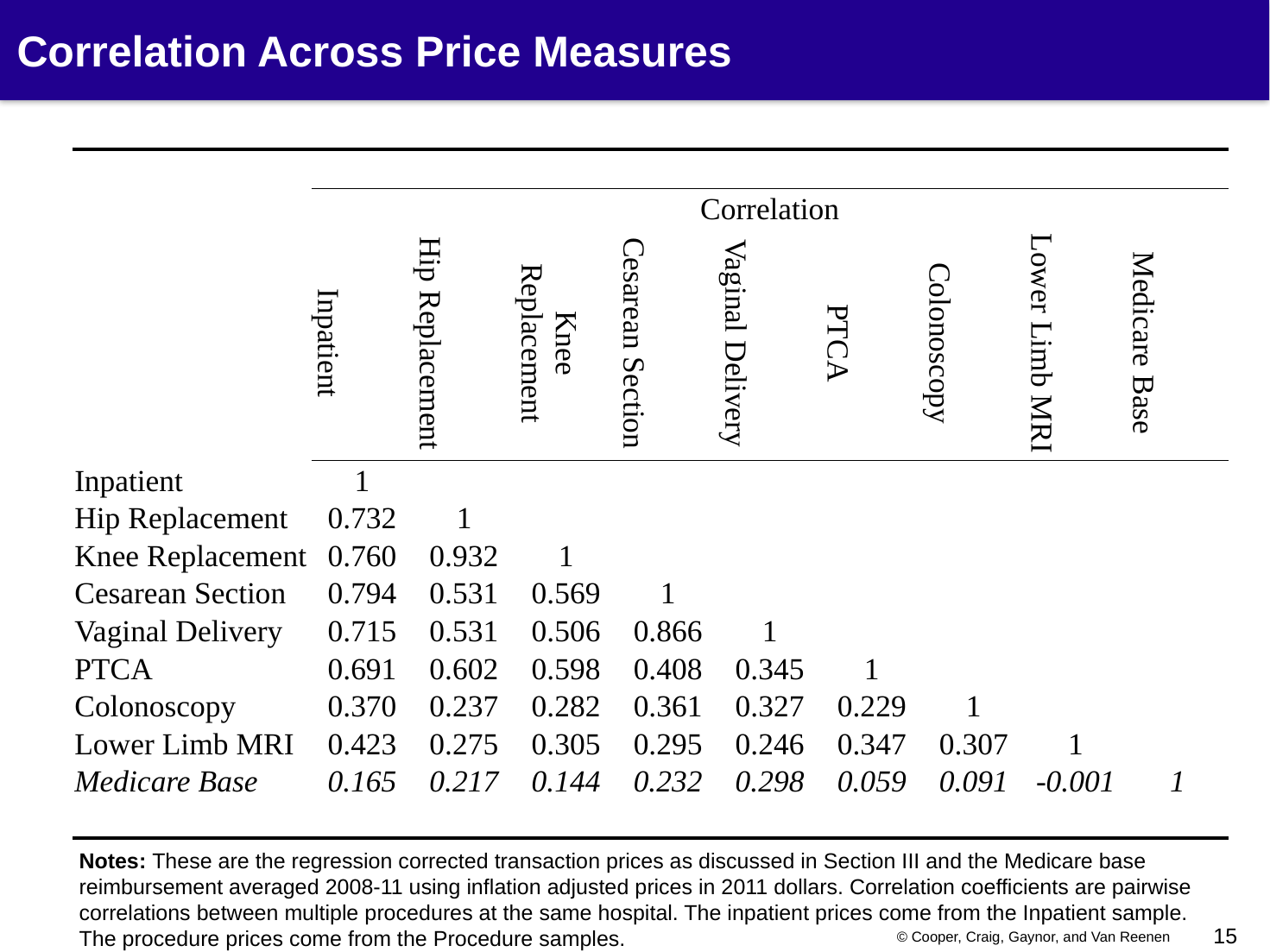

# Correlation Across Price Measures
|  |  |  |  |  |  |  |  |  |  |
| --- | --- | --- | --- | --- | --- | --- | --- | --- | --- |
|  |  |  |  |  |  |  |  |  |  |
|  | Correlation |  |  |  |  |  |  |  |  |
|  | Inpatient | Hip Replacement | Knee Replacement | Cesarean Section | Vaginal Delivery | PTCA | Colonoscopy | Lower Limb MRI | Medicare Base |
| Inpatient | 1 |  |  |  |  |  |  |  |  |
| Hip Replacement | 0.732 | 1 |  |  |  |  |  |  |  |
| Knee Replacement | 0.760 | 0.932 | 1 |  |  |  |  |  |  |
| Cesarean Section | 0.794 | 0.531 | 0.569 | 1 |  |  |  |  |  |
| Vaginal Delivery | 0.715 | 0.531 | 0.506 | 0.866 | 1 |  |  |  |  |
| PTCA | 0.691 | 0.602 | 0.598 | 0.408 | 0.345 | 1 |  |  |  |
| Colonoscopy | 0.370 | 0.237 | 0.282 | 0.361 | 0.327 | 0.229 | 1 |  |  |
| Lower Limb MRI | 0.423 | 0.275 | 0.305 | 0.295 | 0.246 | 0.347 | 0.307 | 1 |  |
| Medicare Base | 0.165 | 0.217 | 0.144 | 0.232 | 0.298 | 0.059 | 0.091 | -0.001 | 1 |
|  |  |  |  |  |  |  |  |  |  |
Notes: These are the regression corrected transaction prices as discussed in Section III and the Medicare base reimbursement averaged 2008-11 using inflation adjusted prices in 2011 dollars. Correlation coefficients are pairwise correlations between multiple procedures at the same hospital. The inpatient prices come from the Inpatient sample. The procedure prices come from the Procedure samples.
© Cooper, Craig, Gaynor, and Van Reenen
15